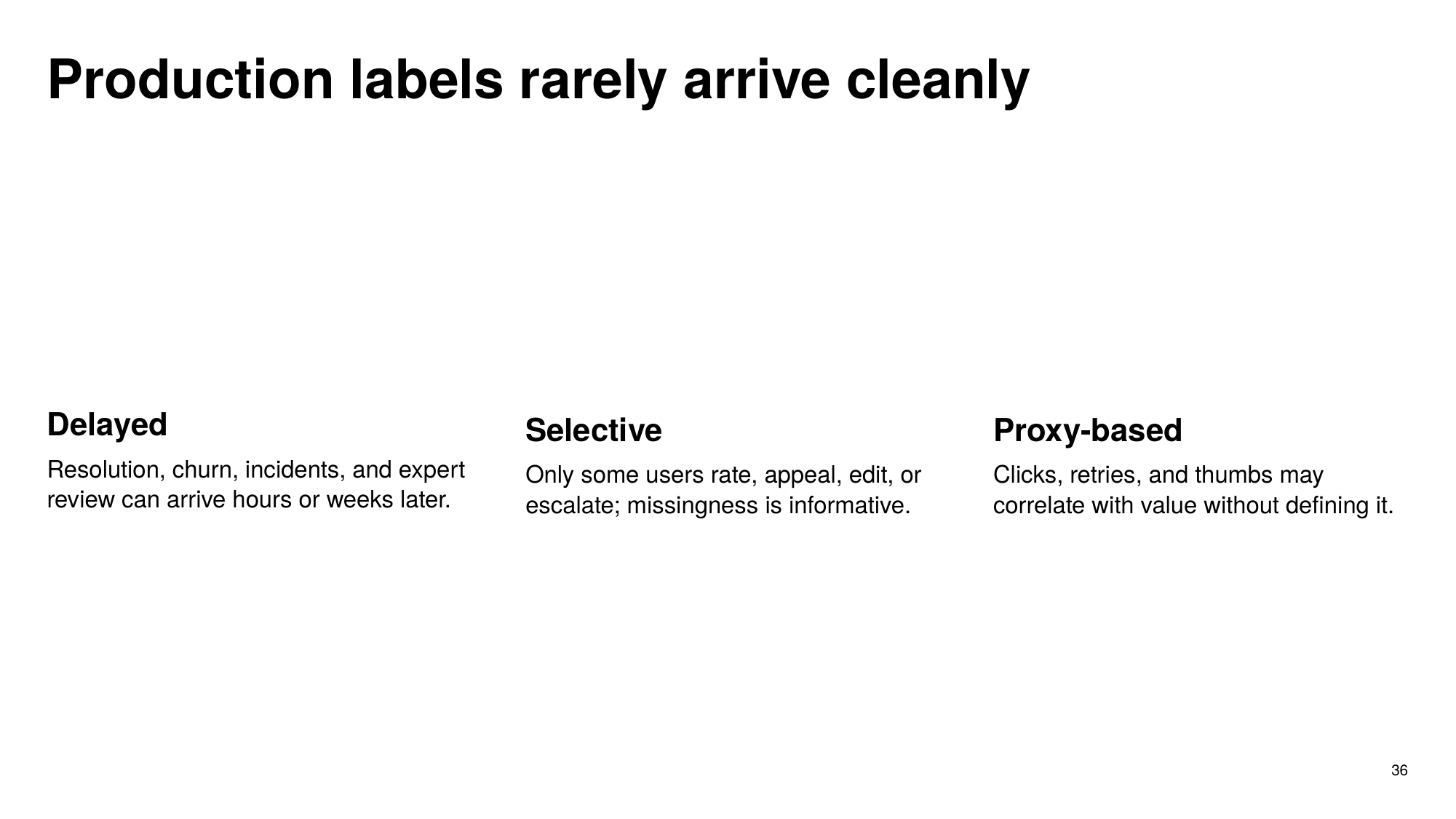

Production labels rarely arrive cleanly
Delayed
Resolution, churn, incidents, and expert review can arrive hours or weeks later.
Selective
Only some users rate, appeal, edit, or escalate; missingness is informative.
Proxy-based
Clicks, retries, and thumbs may correlate with value without defining it.
36